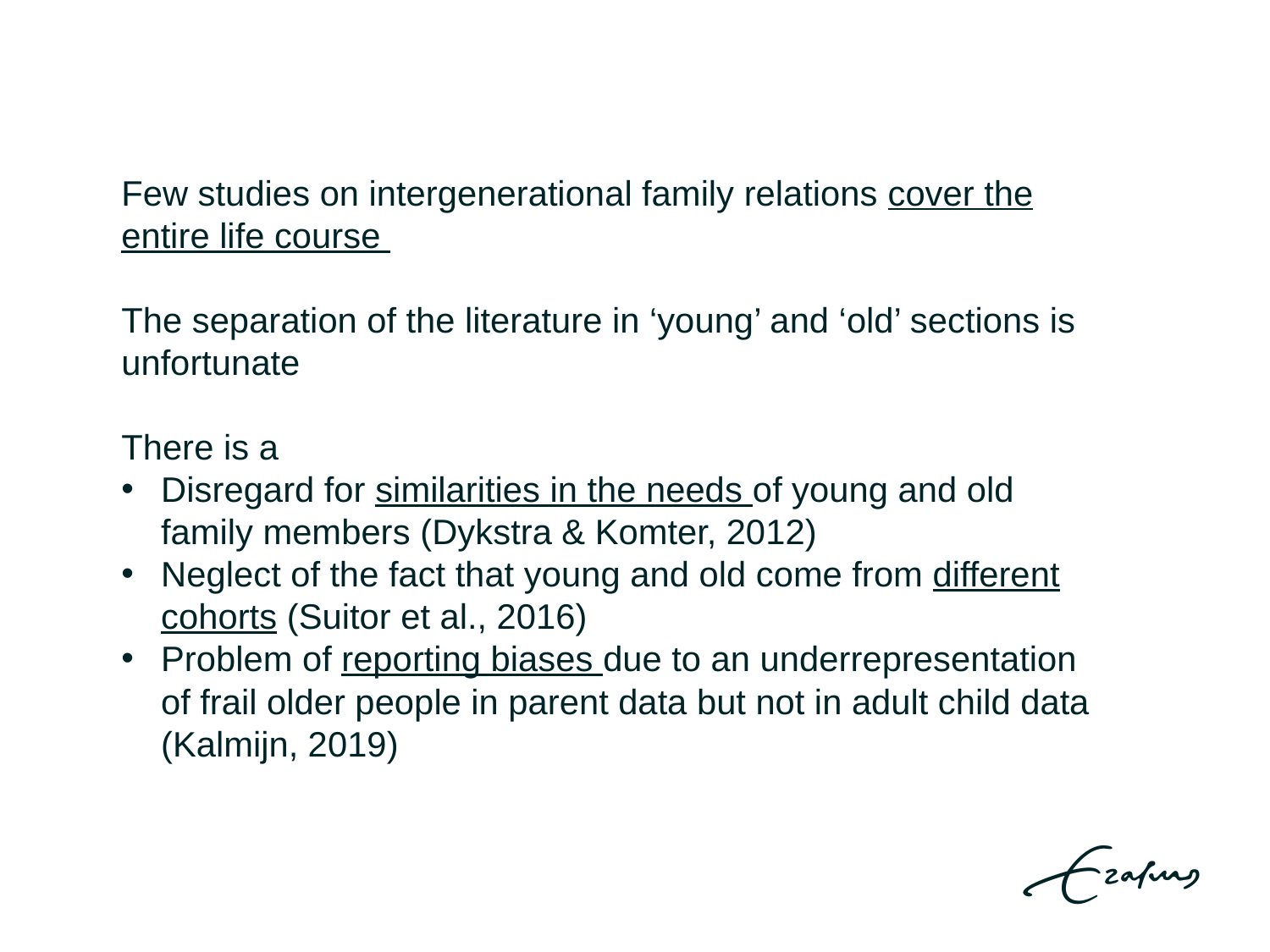

Few studies on intergenerational family relations cover the entire life course

The separation of the literature in ‘young’ and ‘old’ sections is unfortunate

There is a
Disregard for similarities in the needs of young and old family members (Dykstra & Komter, 2012)
Neglect of the fact that young and old come from different cohorts (Suitor et al., 2016)
Problem of reporting biases due to an underrepresentation of frail older people in parent data but not in adult child data (Kalmijn, 2019)